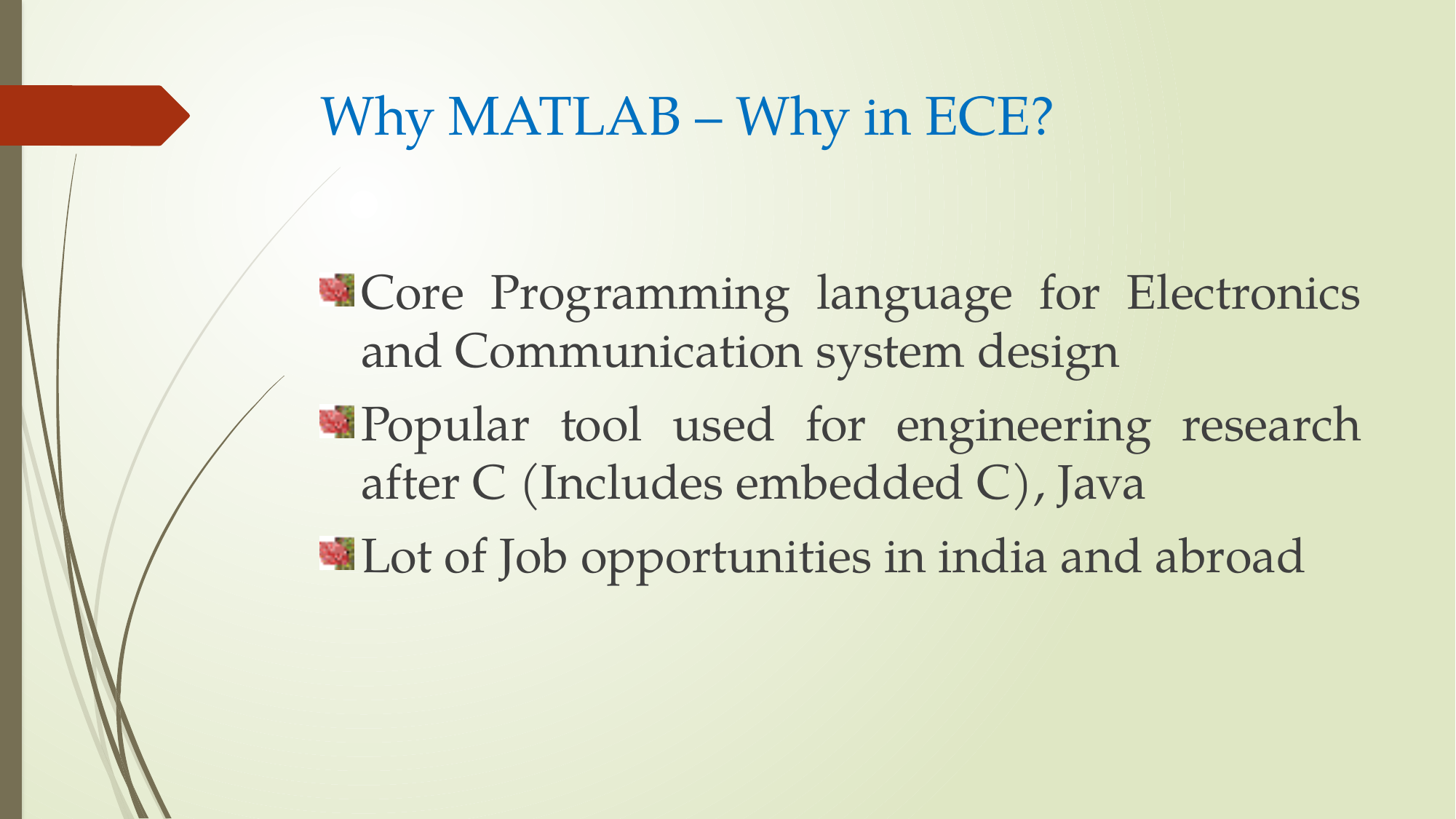

# Why MATLAB – Why in ECE?
Core Programming language for Electronics and Communication system design
Popular tool used for engineering research after C (Includes embedded C), Java
Lot of Job opportunities in india and abroad